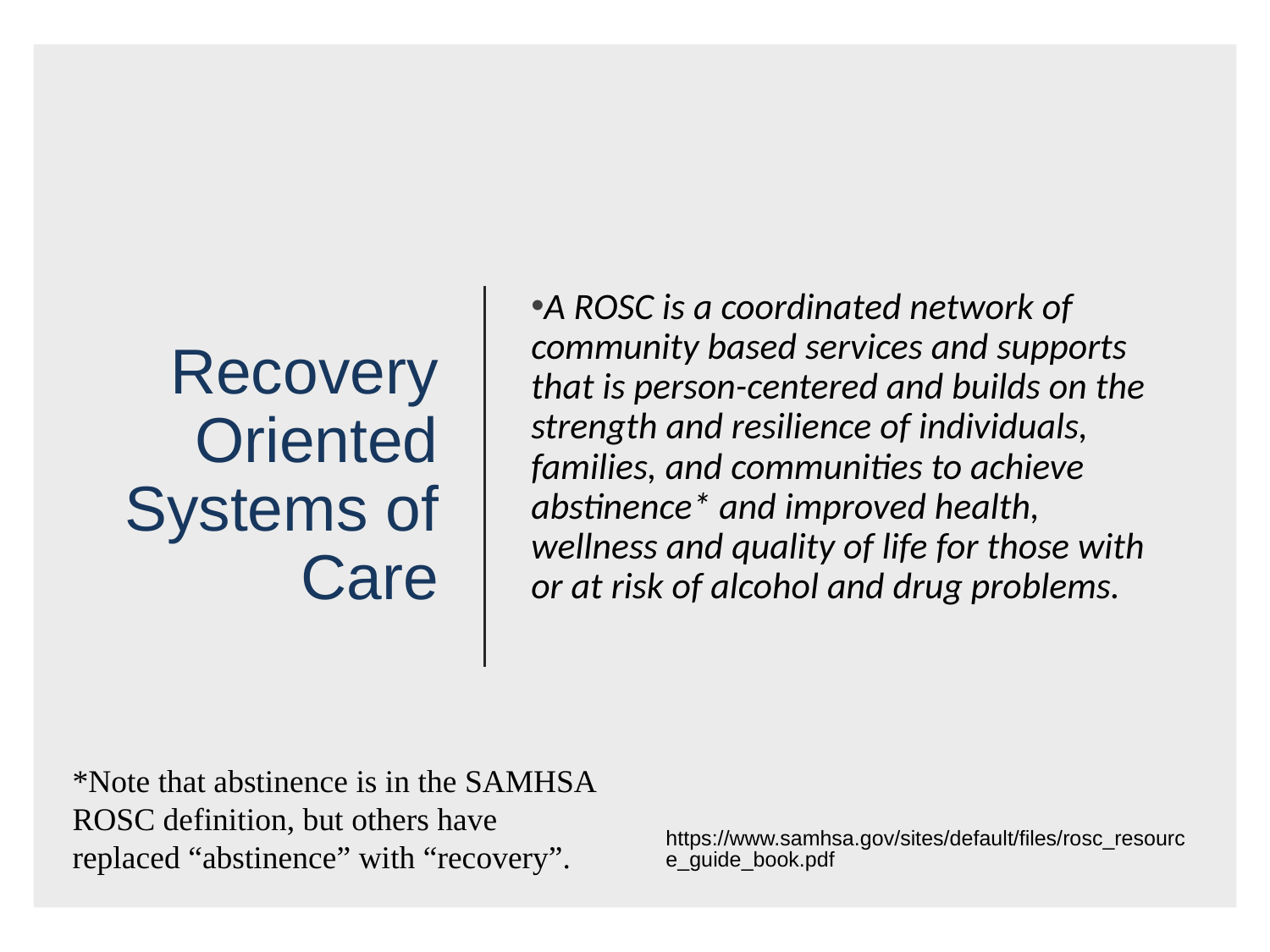

# Recovery Oriented Systems of Care
A ROSC is a coordinated network of community based services and supports that is person-centered and builds on the strength and resilience of individuals, families, and communities to achieve abstinence* and improved health, wellness and quality of life for those with or at risk of alcohol and drug problems.

*Note that abstinence is in the SAMHSA ROSC definition, but others have replaced “abstinence” with “recovery”.
https://www.samhsa.gov/sites/default/files/rosc_resource_guide_book.pdf